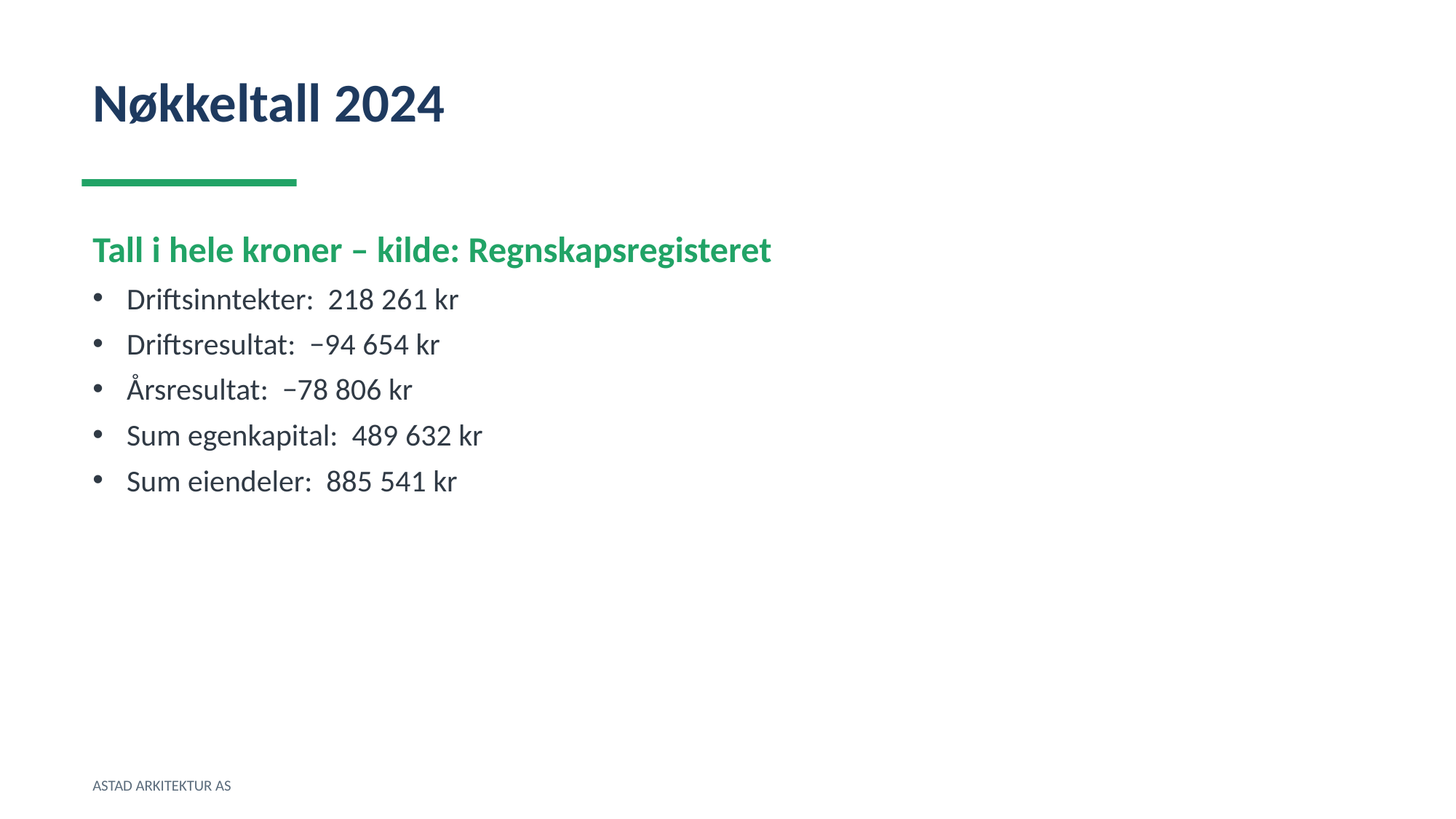

Nøkkeltall 2024

Tall i hele kroner – kilde: Regnskapsregisteret
Driftsinntekter:  218 261 kr
Driftsresultat:  −94 654 kr
Årsresultat:  −78 806 kr
Sum egenkapital:  489 632 kr
Sum eiendeler:  885 541 kr
ASTAD ARKITEKTUR AS